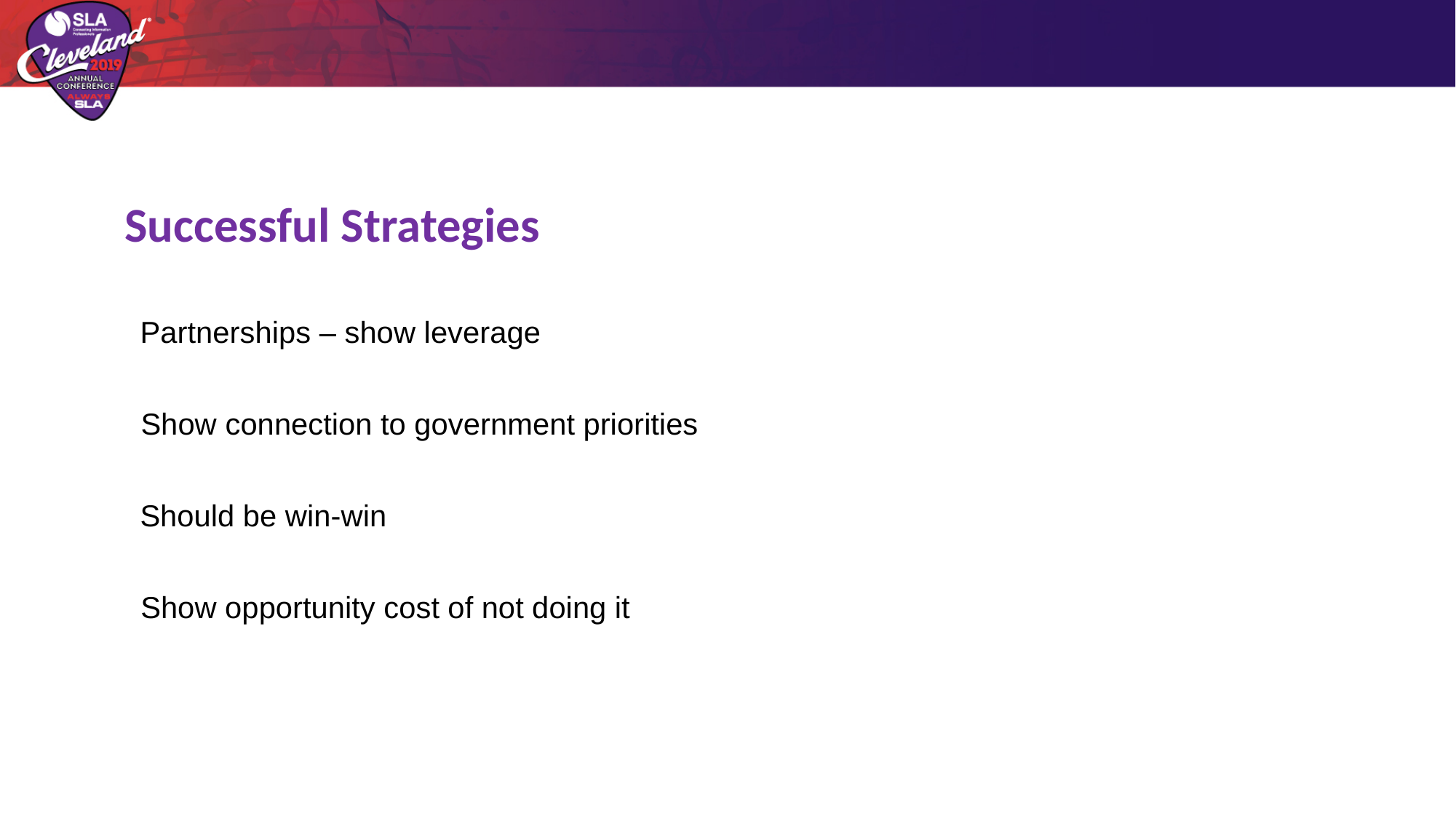

Successful Strategies
Partnerships – show leverage
Show connection to government priorities
Should be win-win
Show opportunity cost of not doing it